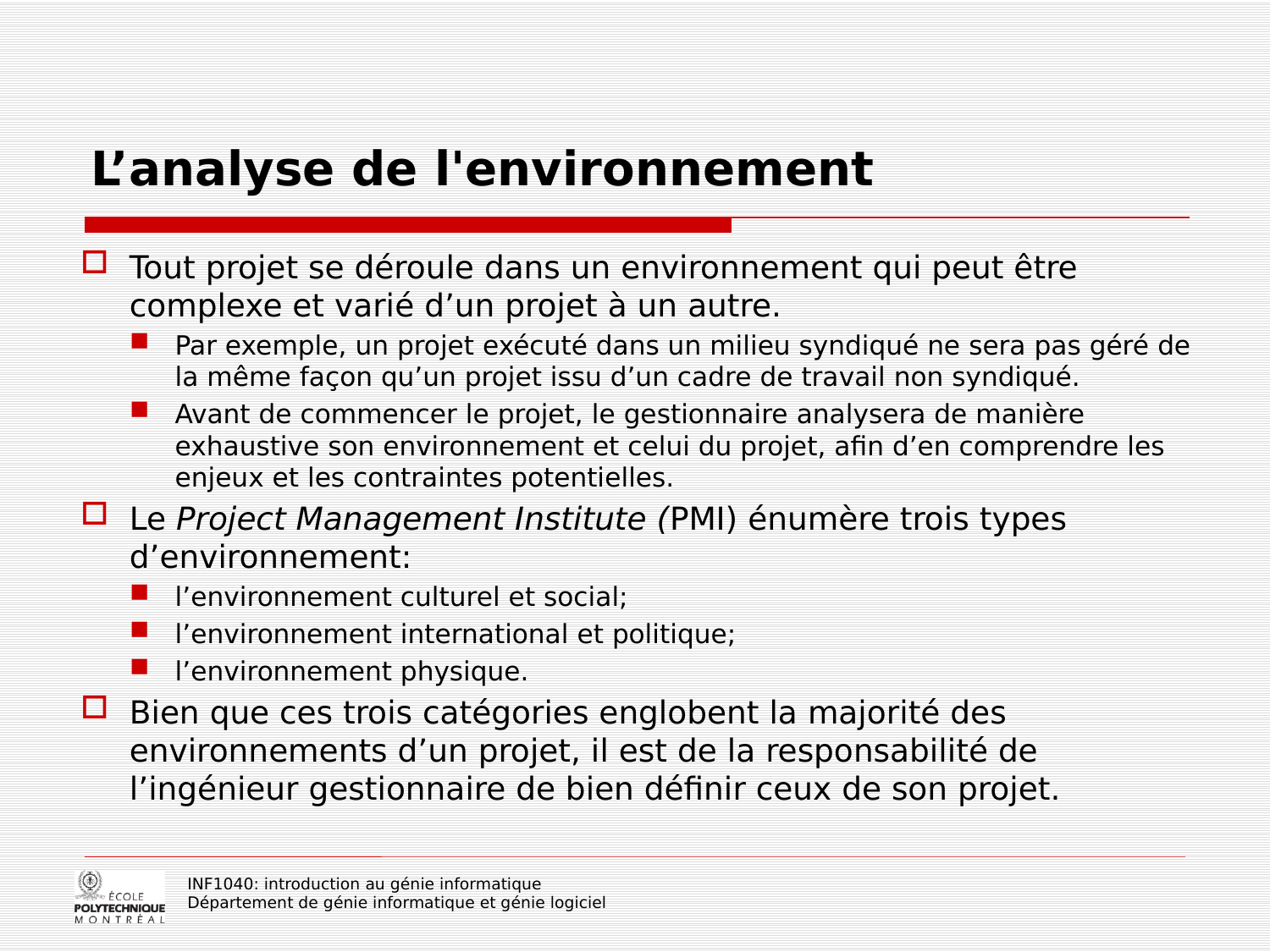

# L’analyse de l'environnement
Tout projet se déroule dans un environnement qui peut être complexe et varié d’un projet à un autre.
Par exemple, un projet exécuté dans un milieu syndiqué ne sera pas géré de la même façon qu’un projet issu d’un cadre de travail non syndiqué.
Avant de commencer le projet, le gestionnaire analysera de manière exhaustive son environnement et celui du projet, afin d’en comprendre les enjeux et les contraintes potentielles.
Le Project Management Institute (PMI) énumère trois types d’environnement:
l’environnement culturel et social;
l’environnement international et politique;
l’environnement physique.
Bien que ces trois catégories englobent la majorité des environnements d’un projet, il est de la responsabilité de l’ingénieur gestionnaire de bien définir ceux de son projet.
INF1040: introduction au génie informatique
Département de génie informatique et génie logiciel